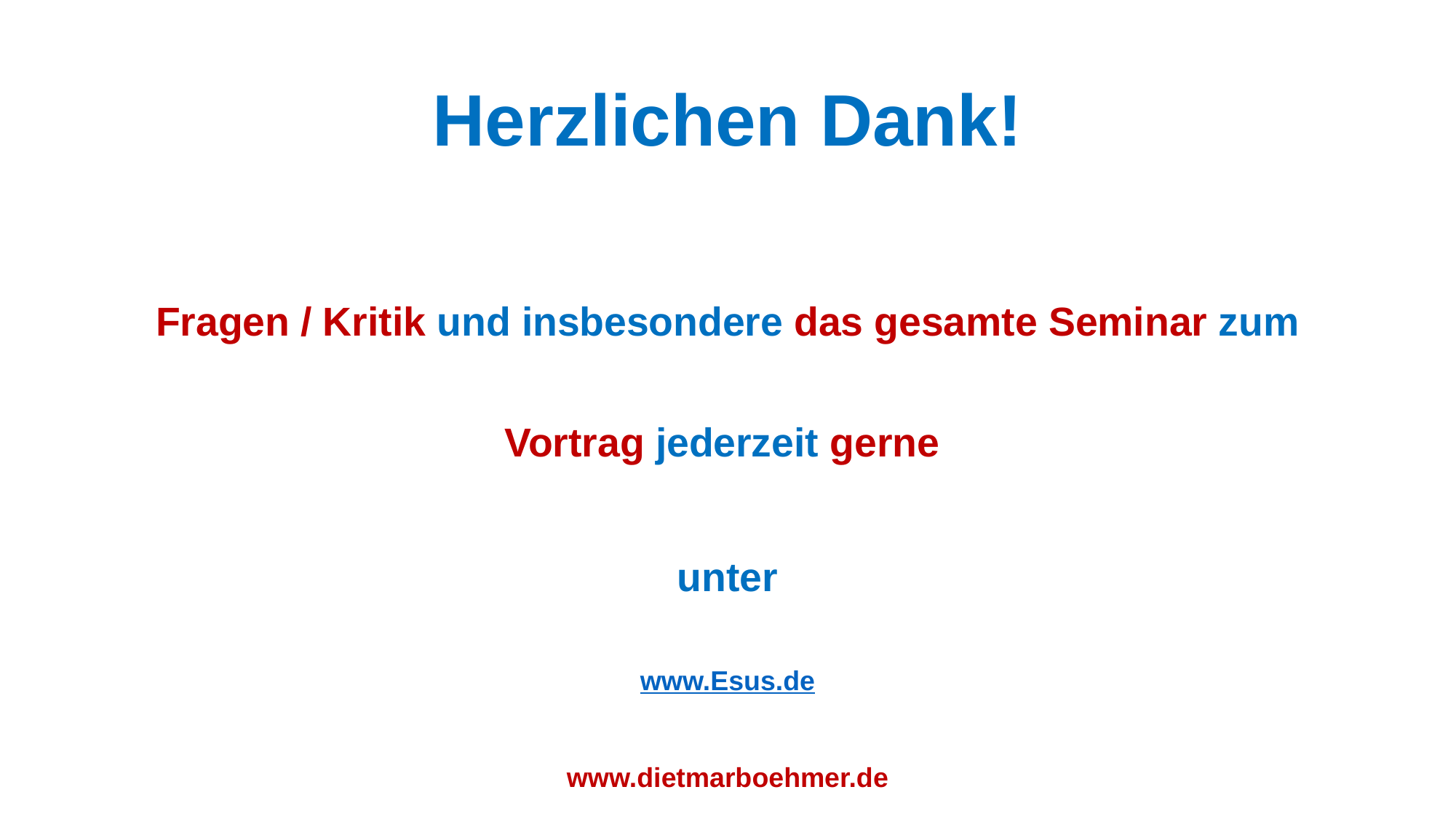

# Herzlichen Dank!
Fragen / Kritik und insbesondere das gesamte Seminar zum Vortrag jederzeit gerne
unter
www.Esus.de
www.dietmarboehmer.de